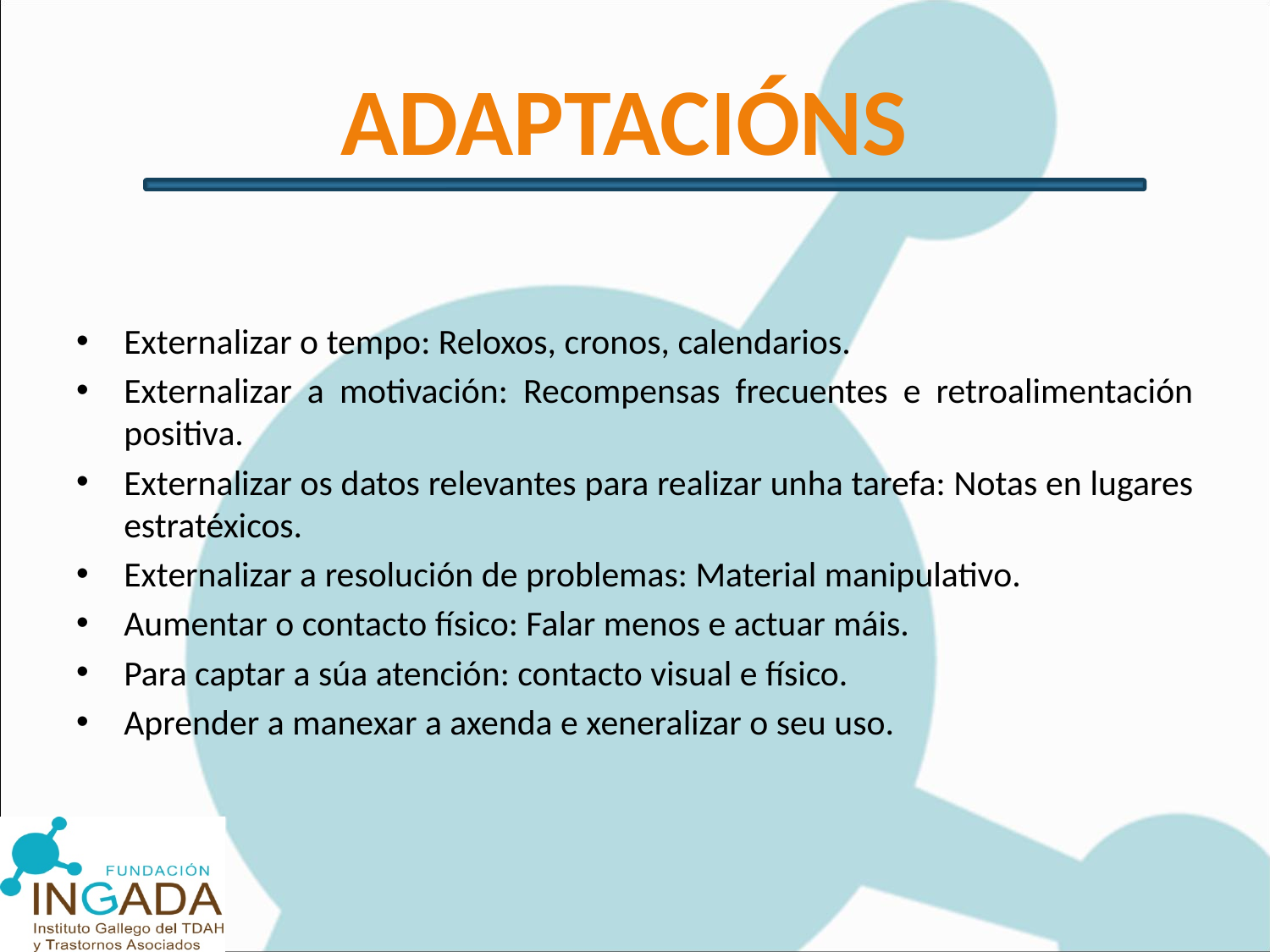

# ADAPTACIÓNS

Externalizar o tempo: Reloxos, cronos, calendarios.
Externalizar a motivación: Recompensas frecuentes e retroalimentación positiva.
Externalizar os datos relevantes para realizar unha tarefa: Notas en lugares estratéxicos.
Externalizar a resolución de problemas: Material manipulativo.
Aumentar o contacto físico: Falar menos e actuar máis.
Para captar a súa atención: contacto visual e físico.
Aprender a manexar a axenda e xeneralizar o seu uso.